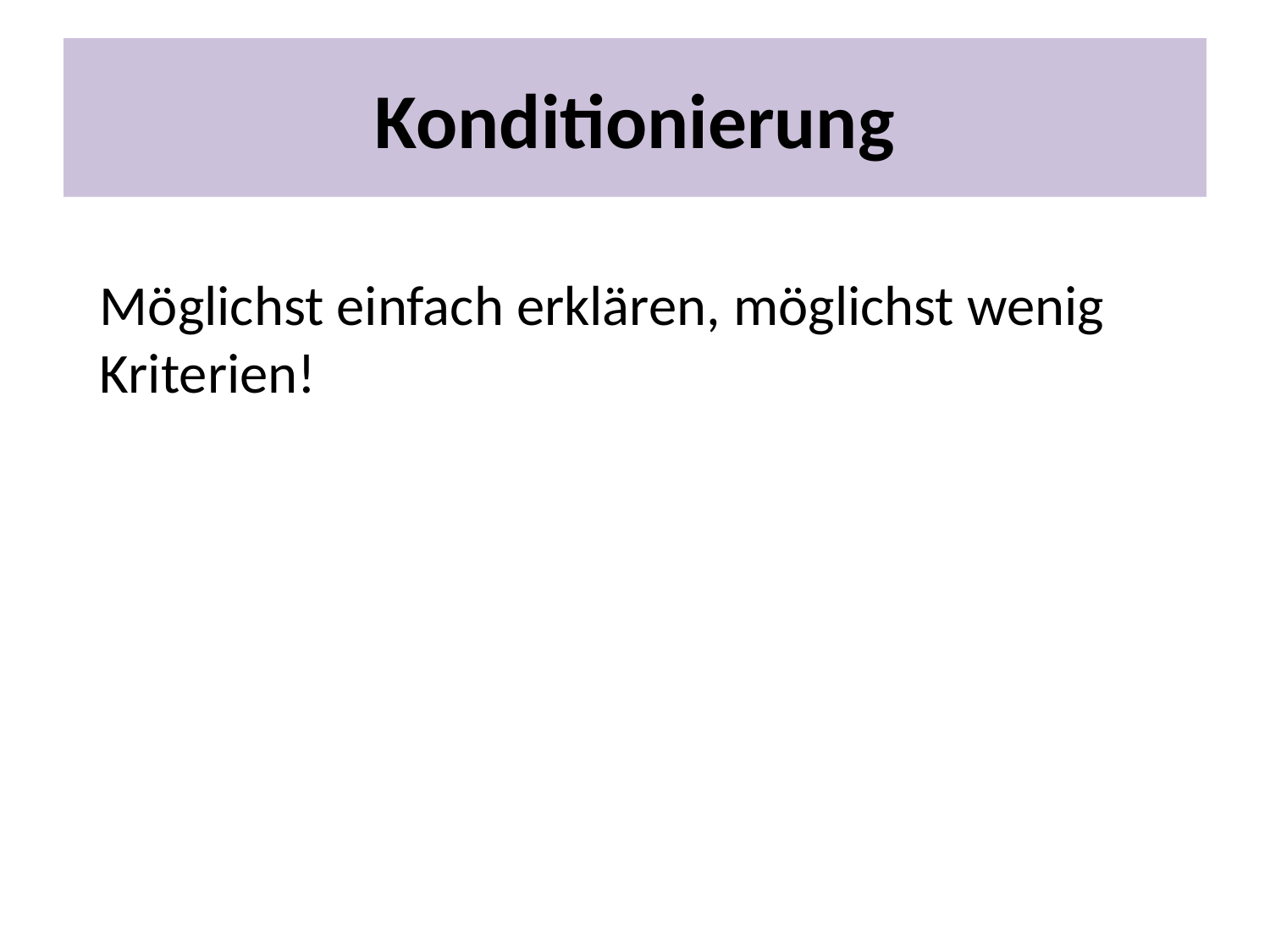

# Konditionierung
Möglichst einfach erklären, möglichst wenig Kriterien!